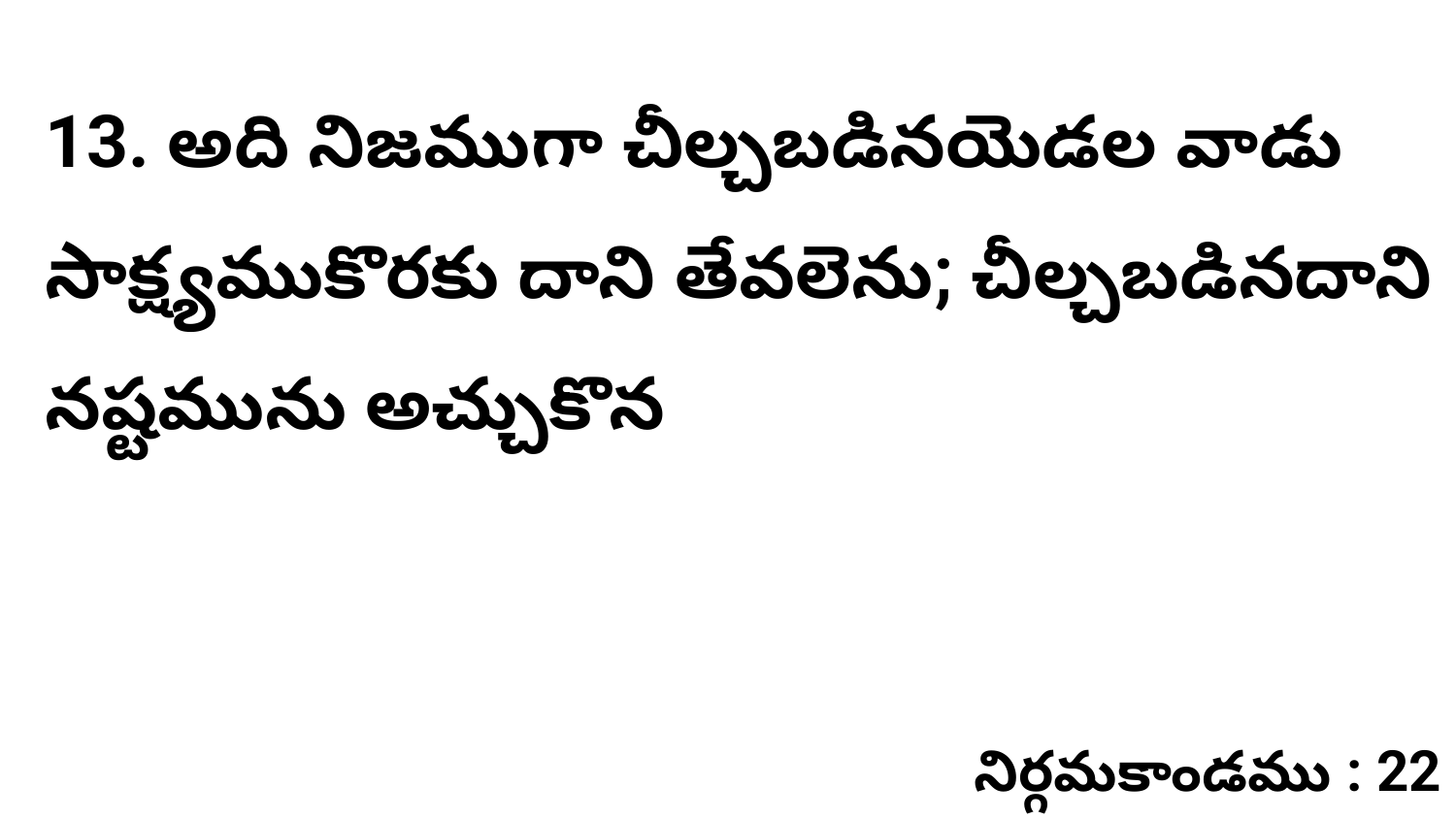

13. అది నిజముగా చీల్చబడినయెడల వాడు సాక్ష్యముకొరకు దాని తేవలెను; చీల్చబడినదాని నష్టమును అచ్చుకొన
నిర్గమకాండము : 22